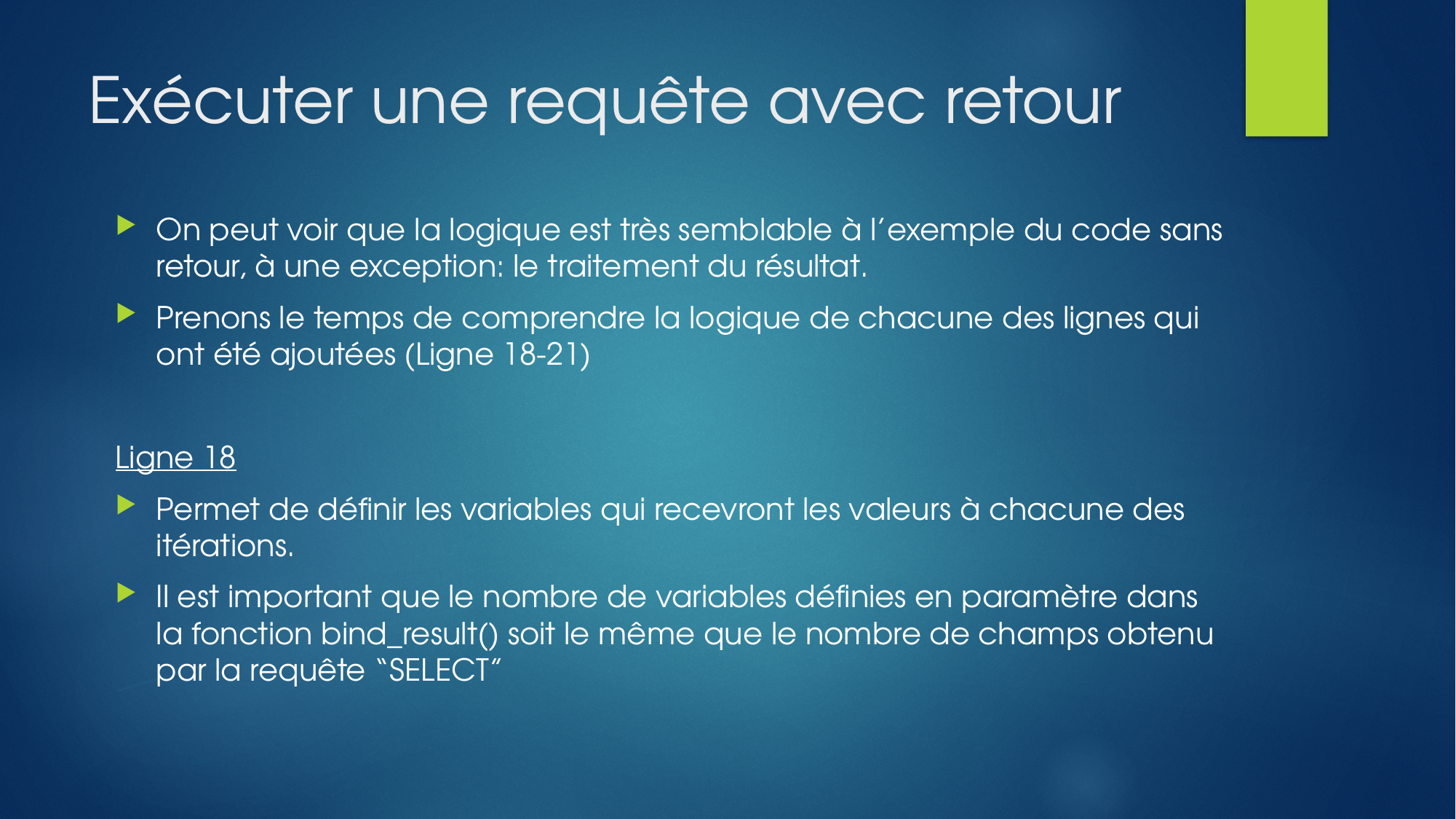

# Exécuter une requête avec retour
On peut voir que la logique est très semblable à l’exemple du code sans retour, à une exception: le traitement du résultat.
Prenons le temps de comprendre la logique de chacune des lignes qui ont été ajoutées (Ligne 18-21)

Ligne 18
Permet de définir les variables qui recevront les valeurs à chacune des itérations.
Il est important que le nombre de variables définies en paramètre dans la fonction bind_result() soit le même que le nombre de champs obtenu par la requête “SELECT”